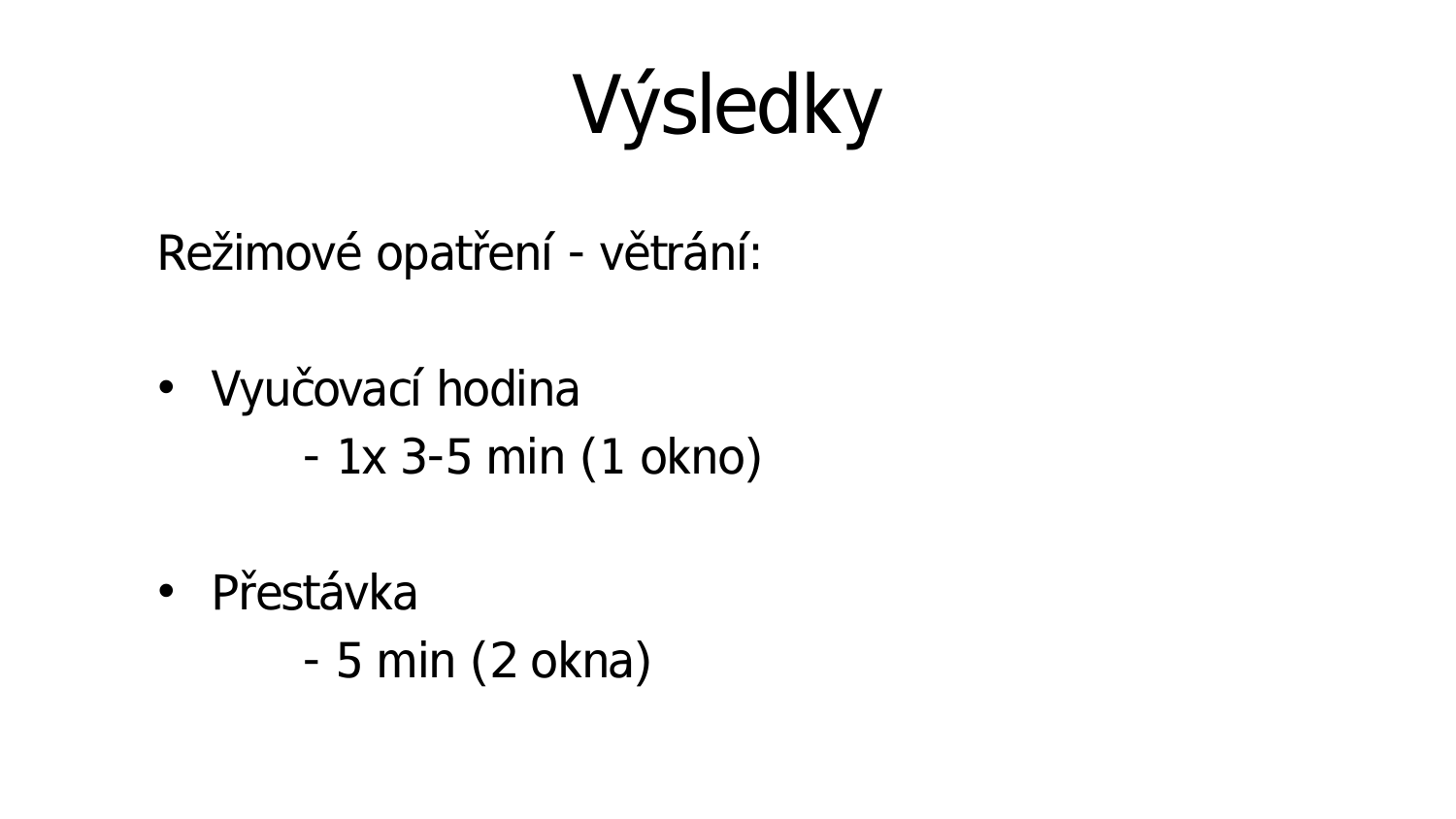

# Výsledky
Režimové opatření - větrání:

Vyučovací hodina
 	- 1x 3-5 min (1 okno)

Přestávka
 	- 5 min (2 okna)